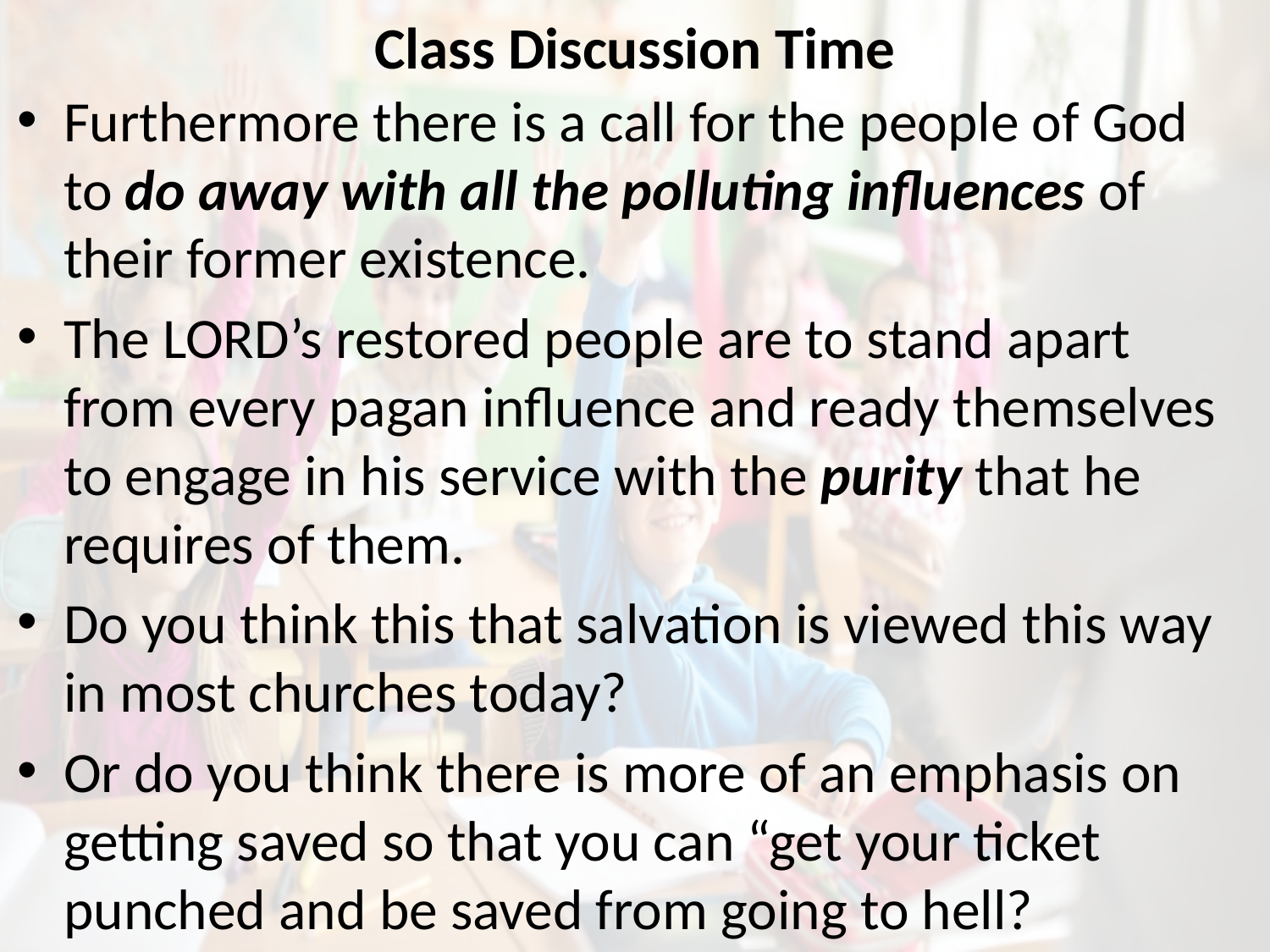

# Class Discussion Time
Furthermore there is a call for the people of God to do away with all the polluting influences of their former existence.
The LORD’s restored people are to stand apart from every pagan influence and ready themselves to engage in his service with the purity that he requires of them.
Do you think this that salvation is viewed this way in most churches today?
Or do you think there is more of an emphasis on getting saved so that you can “get your ticket punched and be saved from going to hell?